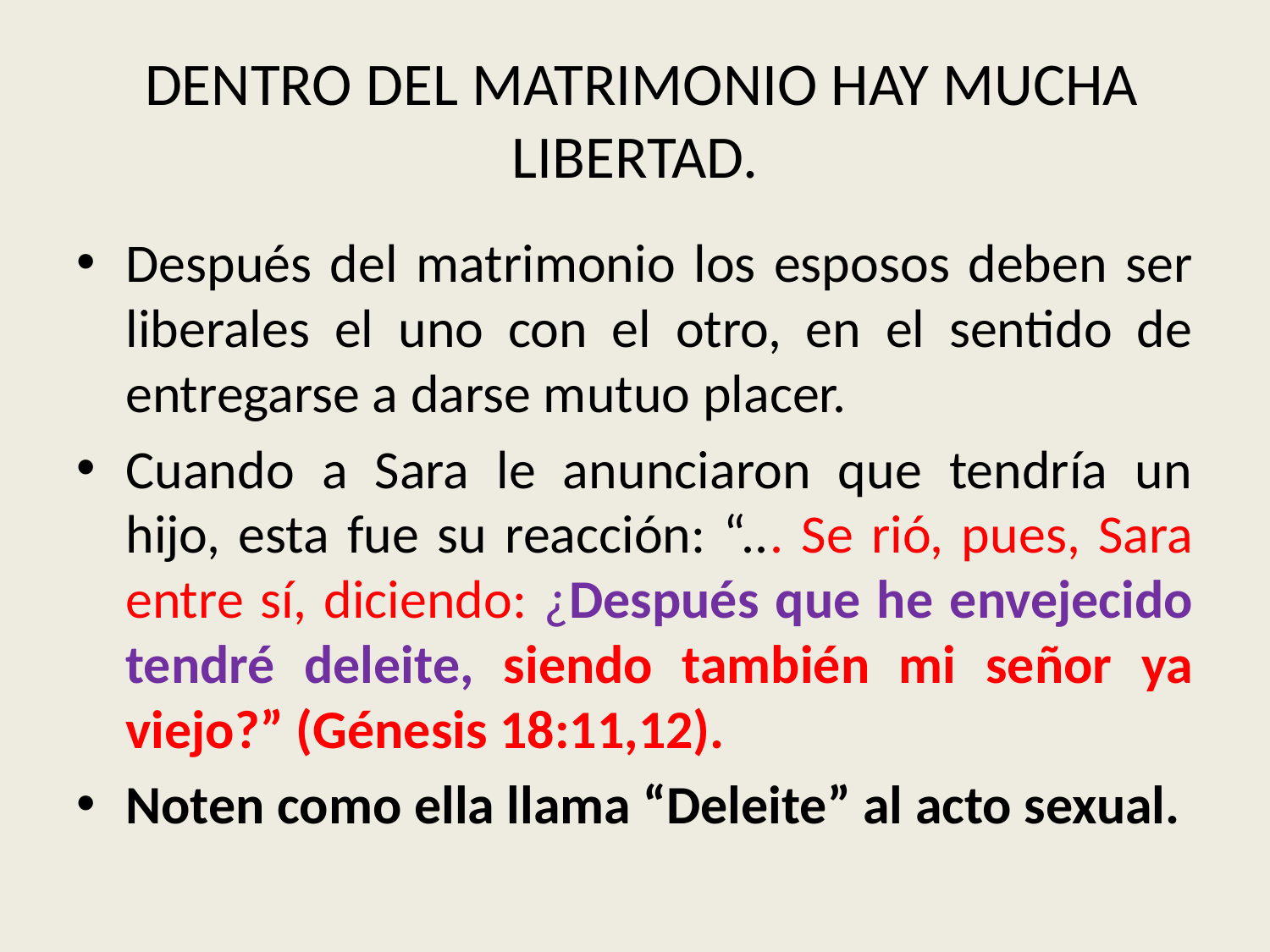

# DENTRO DEL MATRIMONIO HAY MUCHA LIBERTAD.
Después del matrimonio los esposos deben ser liberales el uno con el otro, en el sentido de entregarse a darse mutuo placer.
Cuando a Sara le anunciaron que tendría un hijo, esta fue su reacción: “... Se rió, pues, Sara entre sí, diciendo: ¿Después que he envejecido tendré deleite, siendo también mi señor ya viejo?” (Génesis 18:11,12).
Noten como ella llama “Deleite” al acto sexual.